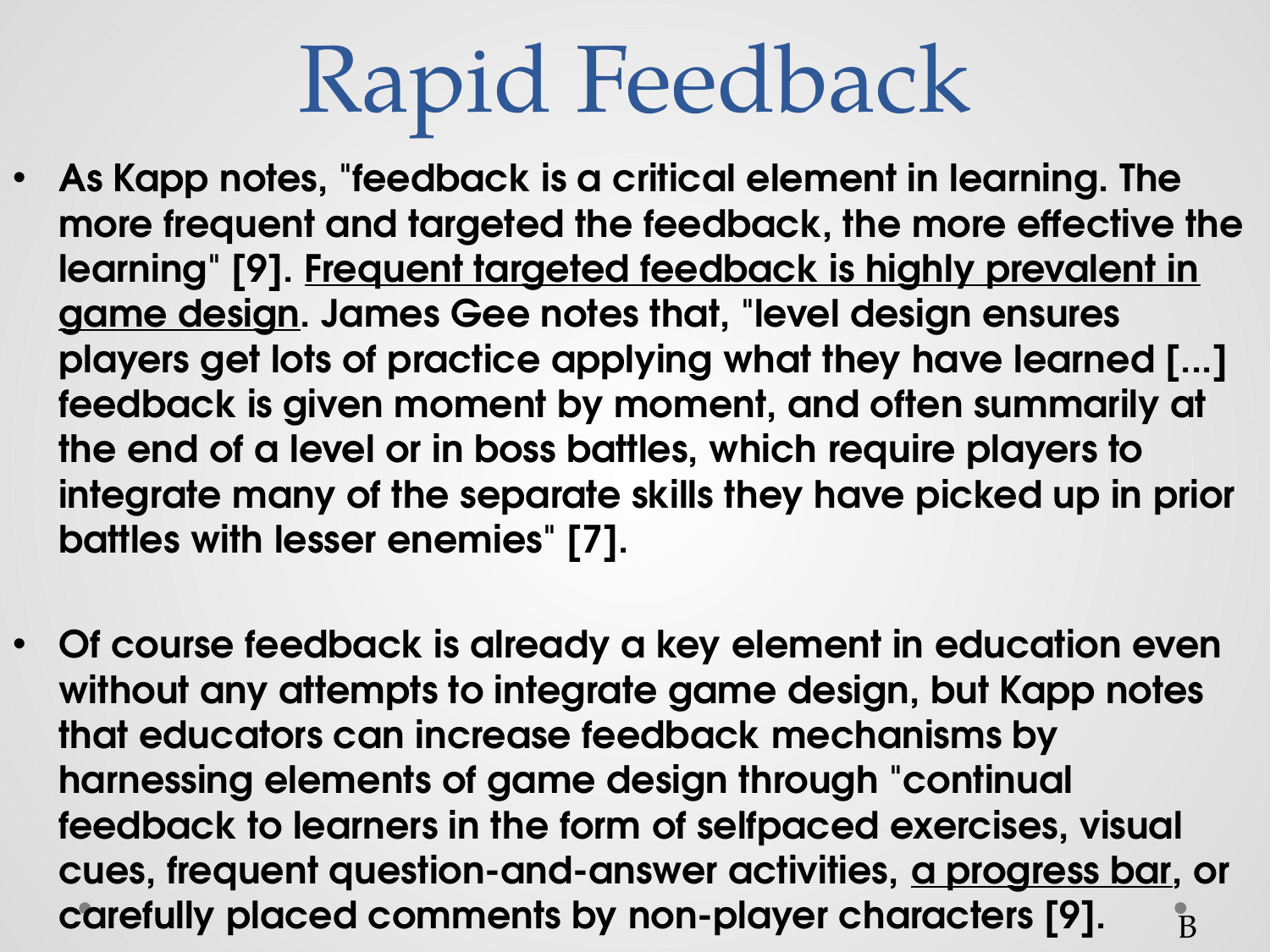

# Rapid Feedback
As Kapp notes, "feedback is a critical element in learning. The more frequent and targeted the feedback, the more effective the learning" [9]. Frequent targeted feedback is highly prevalent in game design. James Gee notes that, "level design ensures players get lots of practice applying what they have learned [...] feedback is given moment by moment, and often summarily at the end of a level or in boss battles, which require players to integrate many of the separate skills they have picked up in prior battles with lesser enemies" [7].

Of course feedback is already a key element in education even without any attempts to integrate game design, but Kapp notes that educators can increase feedback mechanisms by harnessing elements of game design through "continual feedback to learners in the form of selfpaced exercises, visual cues, frequent question-and-answer activities, a progress bar, or carefully placed comments by non-player characters [9].
B